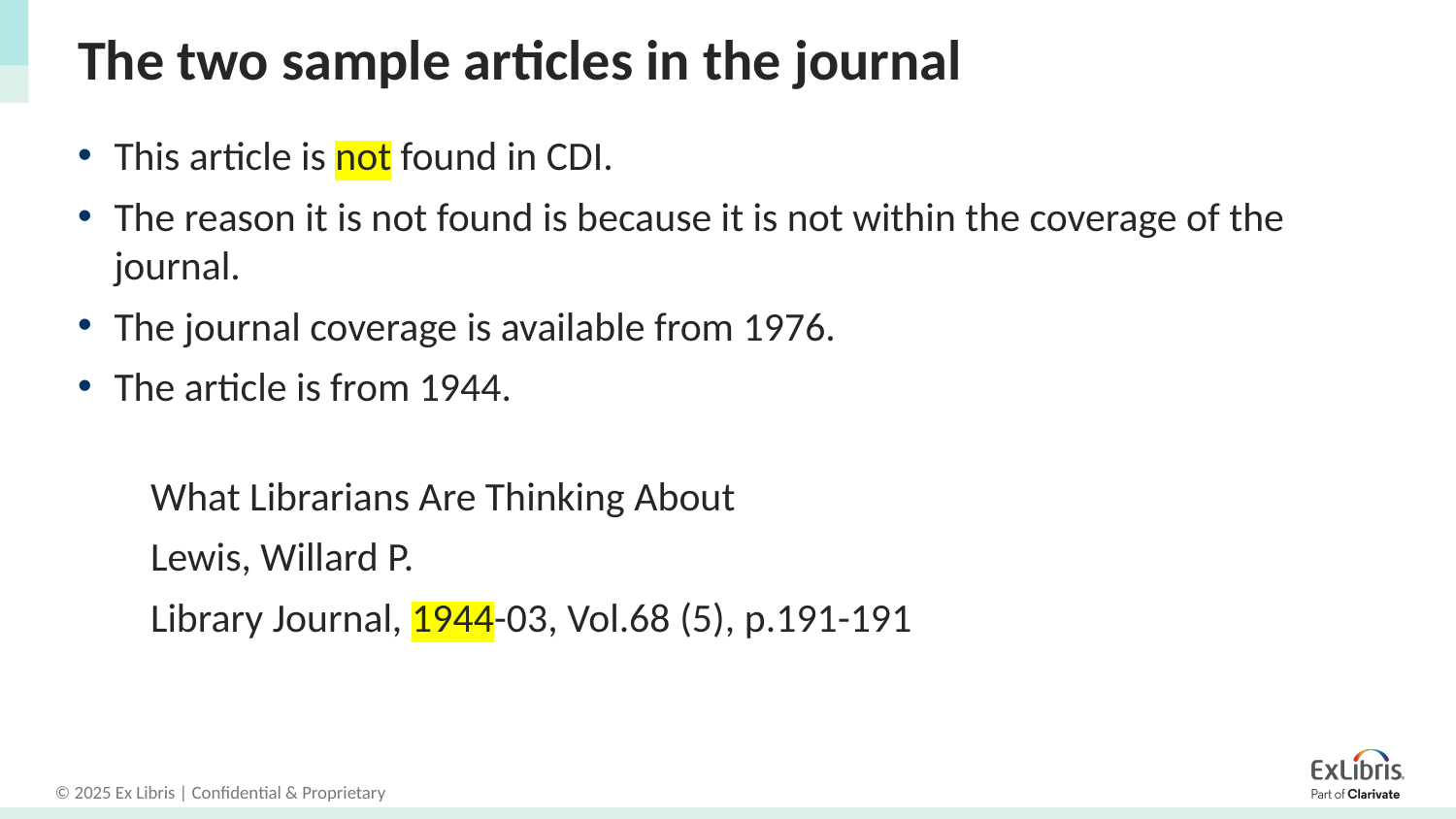

# The two sample articles in the journal
This article is not found in CDI.
The reason it is not found is because it is not within the coverage of the journal.
The journal coverage is available from 1976.
The article is from 1944.
What Librarians Are Thinking About
Lewis, Willard P.
Library Journal, 1944-03, Vol.68 (5), p.191-191